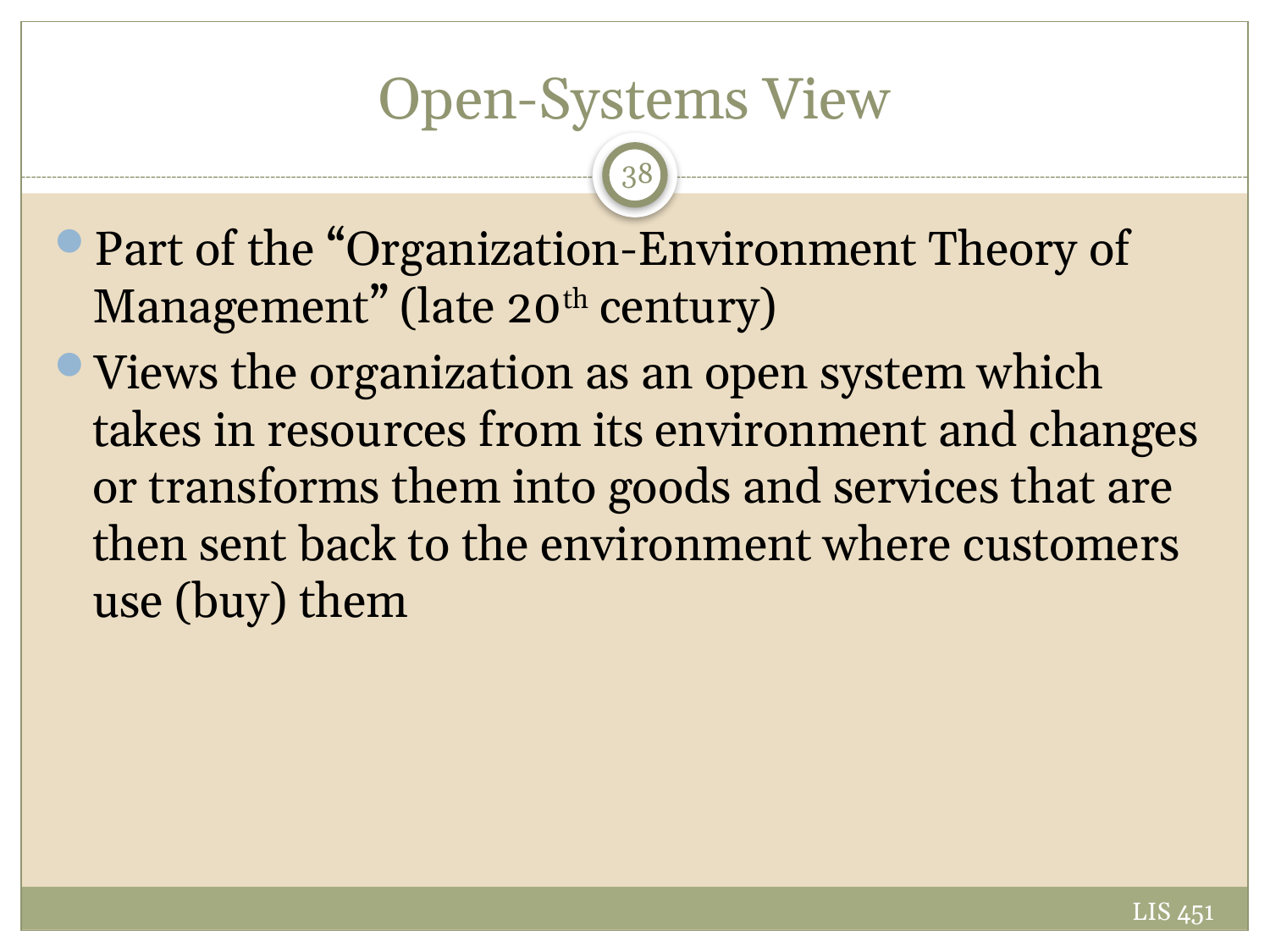

# Open-Systems View
38
Part of the “Organization-Environment Theory of Management” (late 20th century)
Views the organization as an open system which takes in resources from its environment and changes or transforms them into goods and services that are then sent back to the environment where customers use (buy) them
LIS 451